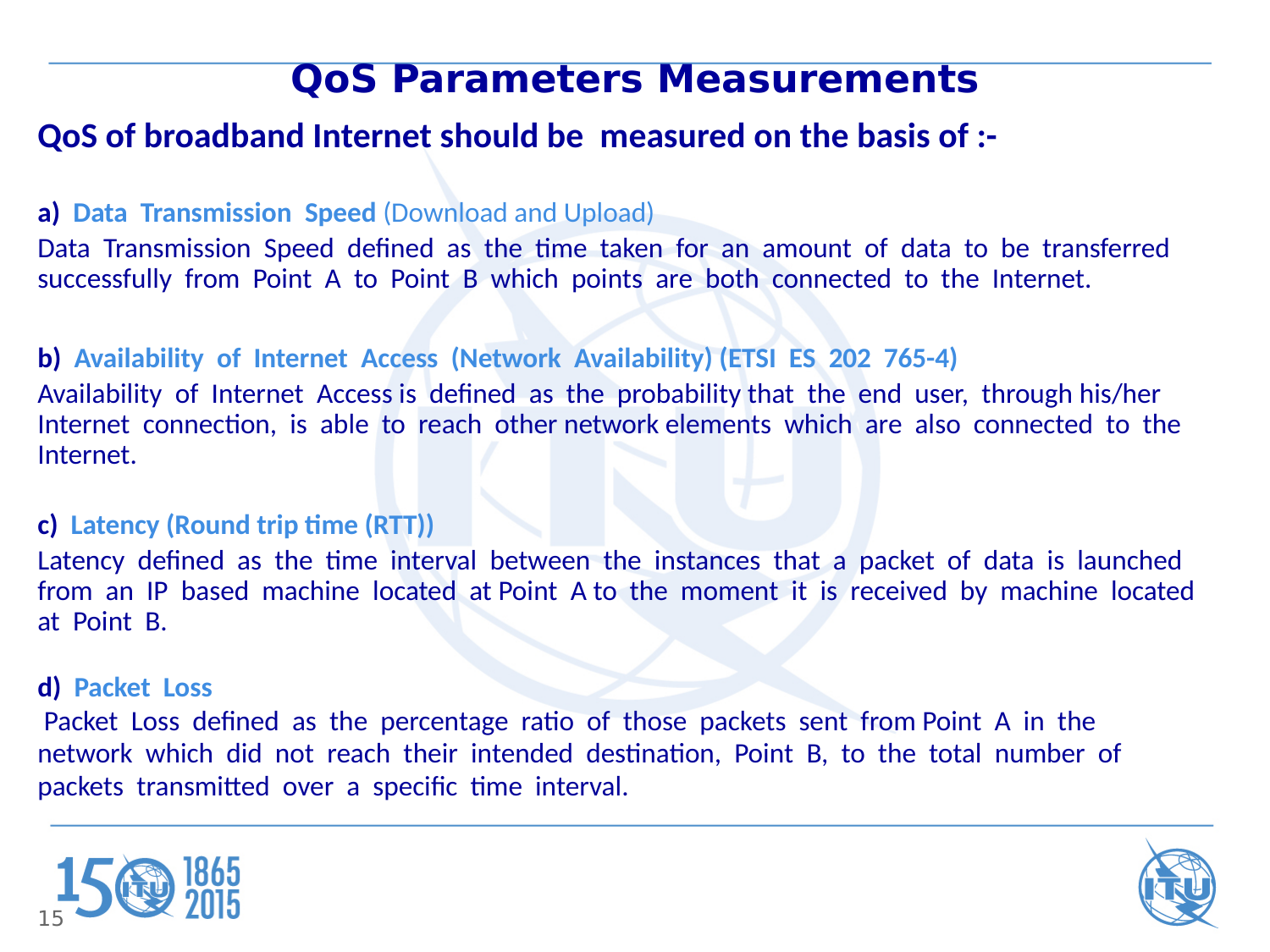

# QoS Parameters Measurements
QoS of broadband Internet should be  measured on the basis of :-
a)  Data  Transmission  Speed (Download and Upload)
Data  Transmission  Speed  defined  as  the  time  taken  for  an  amount  of  data  to  be  transferred successfully  from  Point  A  to  Point  B  which  points  are  both  connected  to  the  Internet.

b)  Availability  of  Internet  Access  (Network  Availability) (ETSI  ES  202  765-4)
Availability  of  Internet  Access is  defined  as  the  probability that  the  end  user,  through his/her Internet  connection,  is  able  to  reach  other network elements  which  are  also  connected  to  the  
Internet.
c)  Latency (Round trip time (RTT))
Latency  defined  as  the  time  interval  between  the  instances  that  a  packet  of  data  is  launched from  an  IP  based  machine  located  at Point  A to  the  moment  it  is  received  by  machine  located at  Point  B.
d)  Packet  Loss
 Packet  Loss  defined  as  the  percentage  ratio  of  those  packets  sent  from Point  A  in  the
network  which  did  not  reach  their  intended  destination,  Point  B,  to  the  total  number  of
packets  transmitted  over  a  specific  time  interval.
15